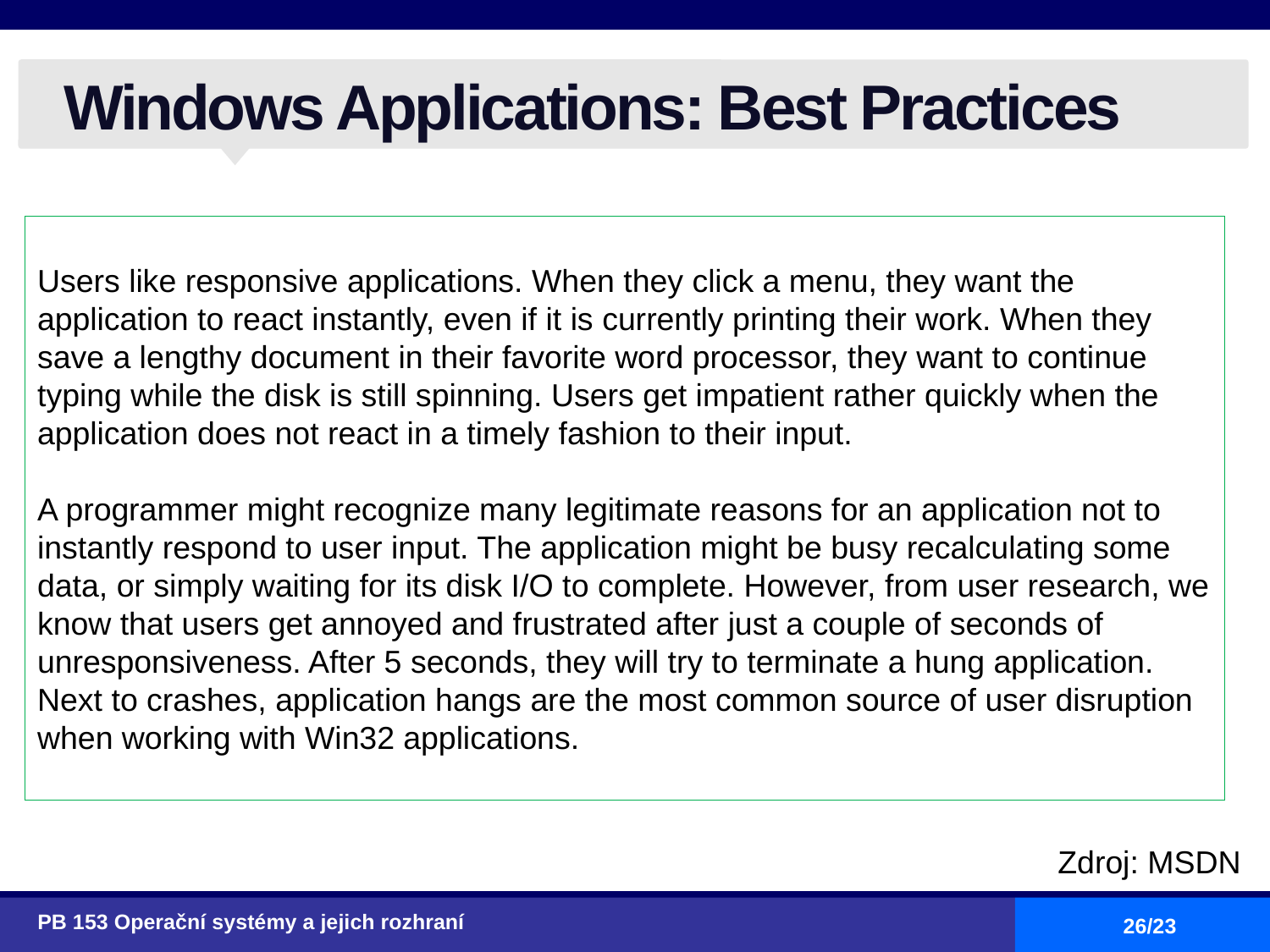

# Windows Applications: Best Practices

Users like responsive applications. When they click a menu, they want the application to react instantly, even if it is currently printing their work. When they save a lengthy document in their favorite word processor, they want to continue typing while the disk is still spinning. Users get impatient rather quickly when the application does not react in a timely fashion to their input.

A programmer might recognize many legitimate reasons for an application not to instantly respond to user input. The application might be busy recalculating some data, or simply waiting for its disk I/O to complete. However, from user research, we know that users get annoyed and frustrated after just a couple of seconds of unresponsiveness. After 5 seconds, they will try to terminate a hung application. Next to crashes, application hangs are the most common source of user disruption when working with Win32 applications.

Zdroj: MSDN
PB 153 Operační systémy a jejich rozhraní